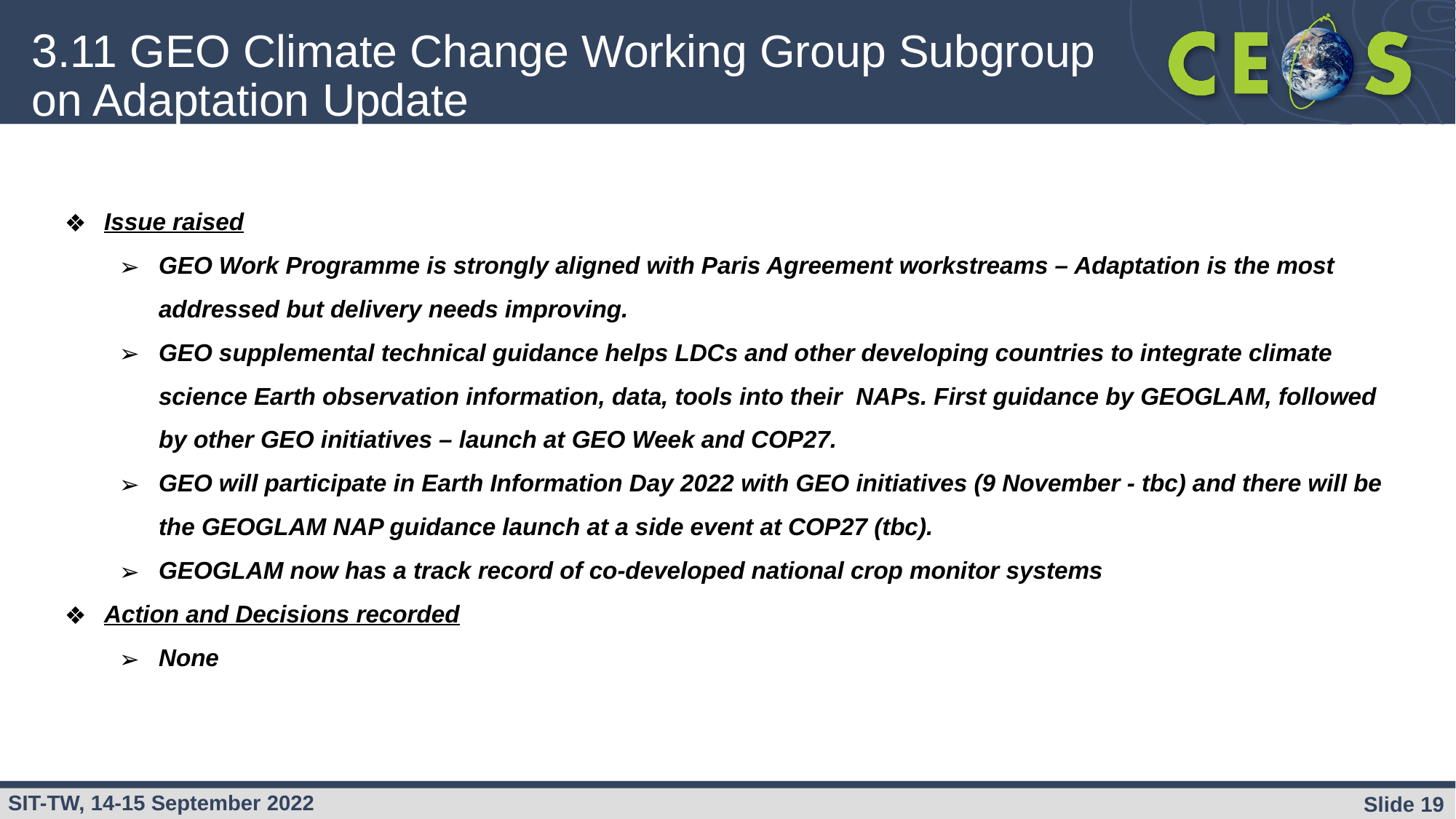

# 3.11 GEO Climate Change Working Group Subgroup on Adaptation Update

Issue raised
GEO Work Programme is strongly aligned with Paris Agreement workstreams – Adaptation is the most addressed but delivery needs improving.
GEO supplemental technical guidance helps LDCs and other developing countries to integrate climate science Earth observation information, data, tools into their  NAPs. First guidance by GEOGLAM, followed by other GEO initiatives – launch at GEO Week and COP27.
GEO will participate in Earth Information Day 2022 with GEO initiatives (9 November - tbc) and there will be the GEOGLAM NAP guidance launch at a side event at COP27 (tbc).
GEOGLAM now has a track record of co-developed national crop monitor systems
Action and Decisions recorded
None